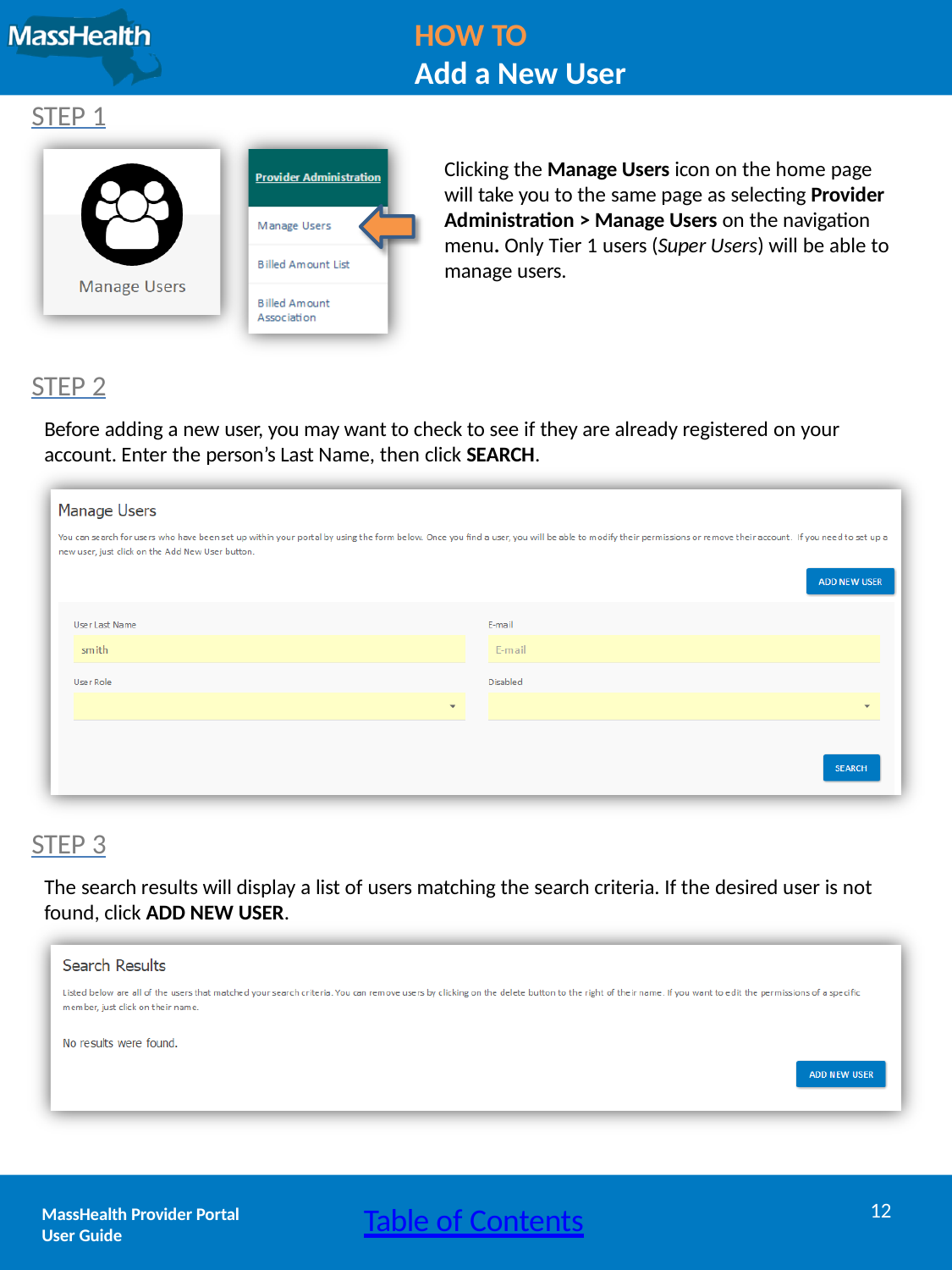

HOW TO
Add a New User
STEP 1
Clicking the Manage Users icon on the home page  will take you to the same page as selecting Provider  Administration > Manage Users on the navigation  menu. Only Tier 1 users (Super Users) will be able to  manage users.

STEP 2
Before adding a new user, you may want to check to see if they are already registered on your  account. Enter the person’s Last Name, then click SEARCH.

STEP 3
The search results will display a list of users matching the search criteria. If the desired user is not  found, click ADD NEW USER.

12
Table of Contents
MassHealth Provider Portal
User Guide